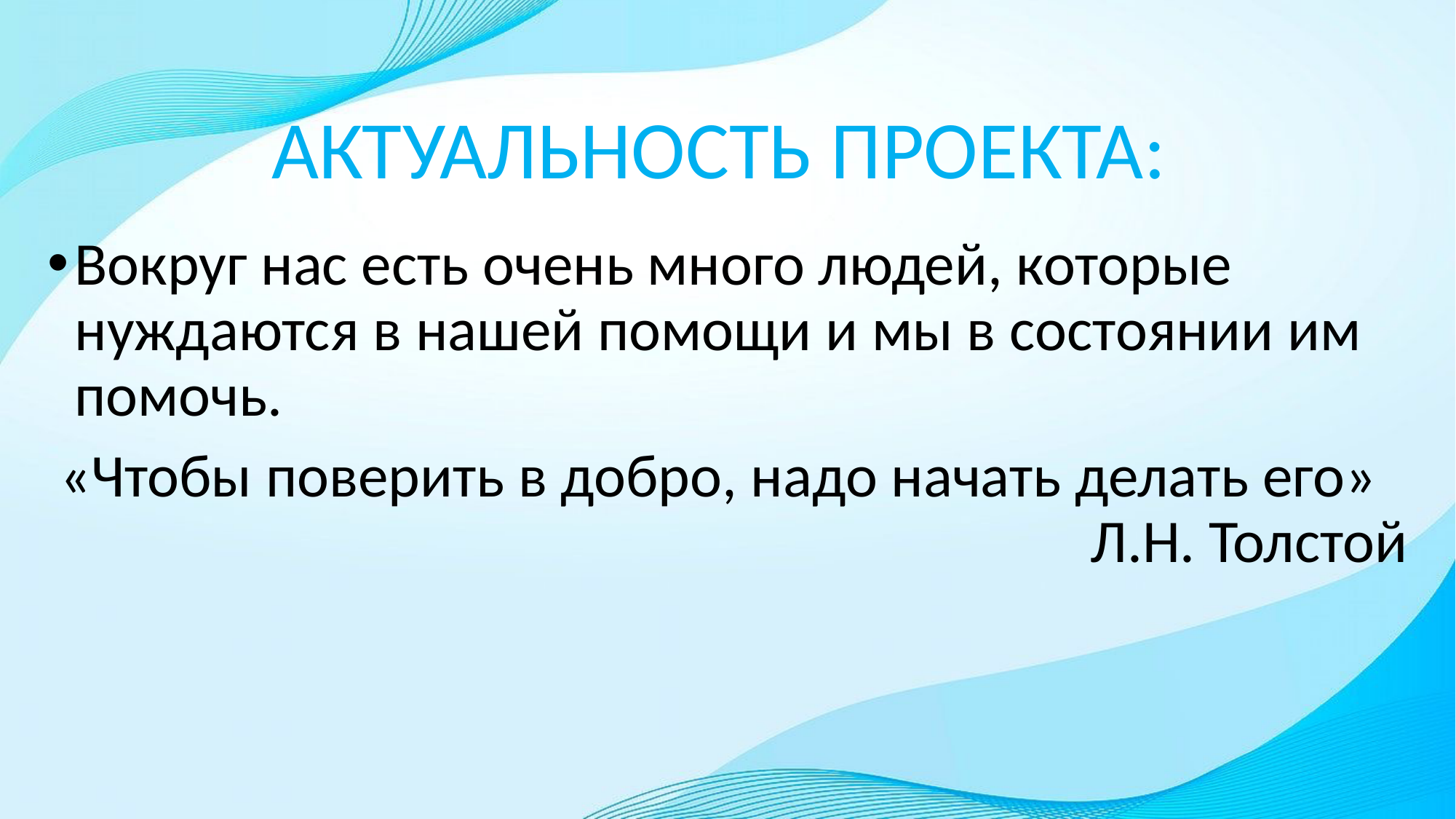

# АКТУАЛЬНОСТЬ ПРОЕКТА:
Вокруг нас есть очень много людей, которые нуждаются в нашей помощи и мы в состоянии им помочь.
«Чтобы поверить в добро, надо начать делать его»     Л.Н. Толстой